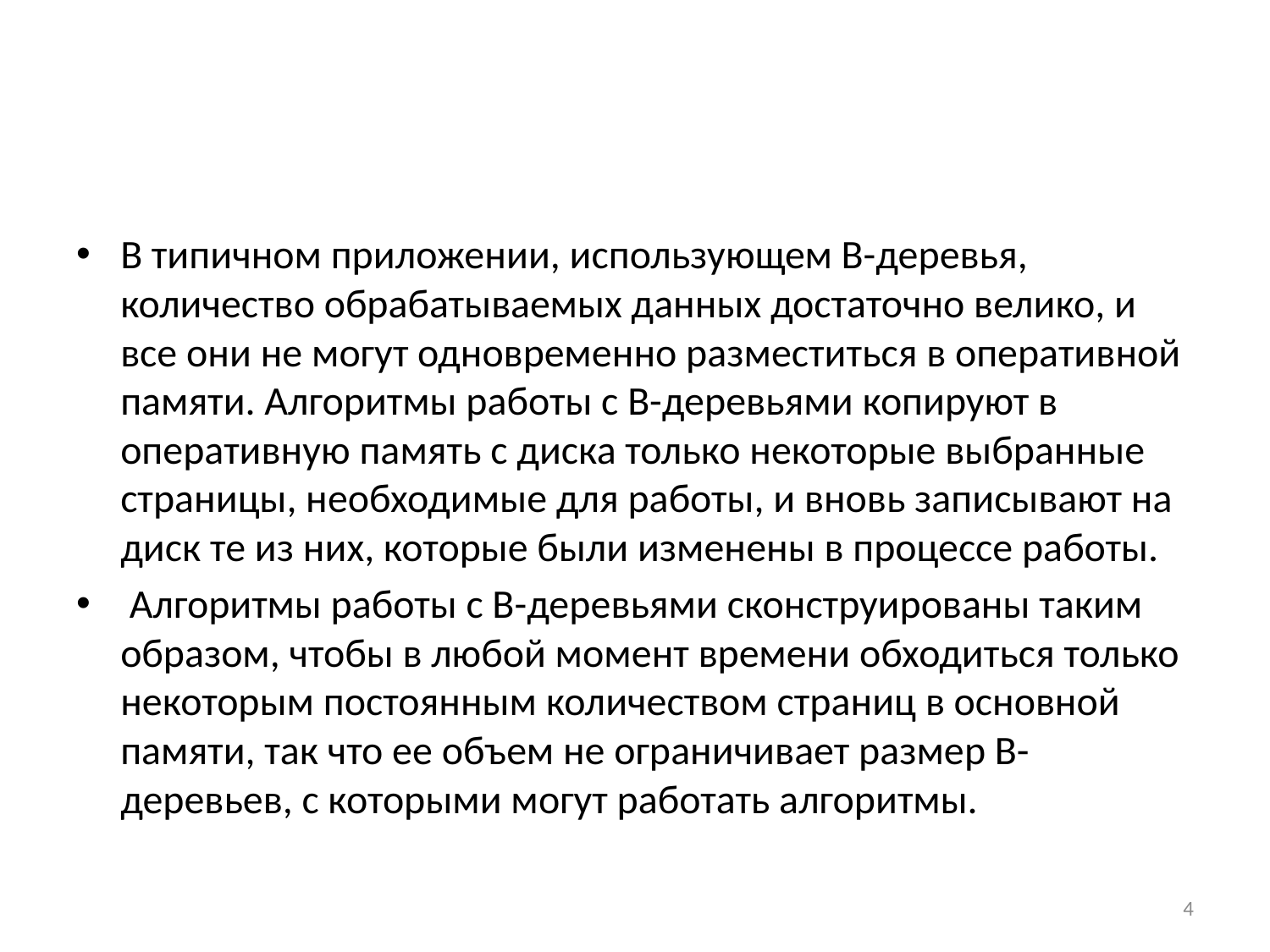

#
В типичном приложении, использующем В-деревья, количество обрабатываемых данных достаточно велико, и все они не могут одновременно разместиться в оперативной памяти. Алгоритмы работы с В-деревьями копируют в оперативную память с диска только некоторые выбранные страницы, необходимые для работы, и вновь записывают на диск те из них, которые были изменены в процессе работы.
 Алгоритмы работы с В-деревьями сконструированы таким образом, чтобы в любой момент времени обходиться только некоторым постоянным количеством страниц в основной памяти, так что ее объем не ограничивает размер В- деревьев, с которыми могут работать алгоритмы.

4